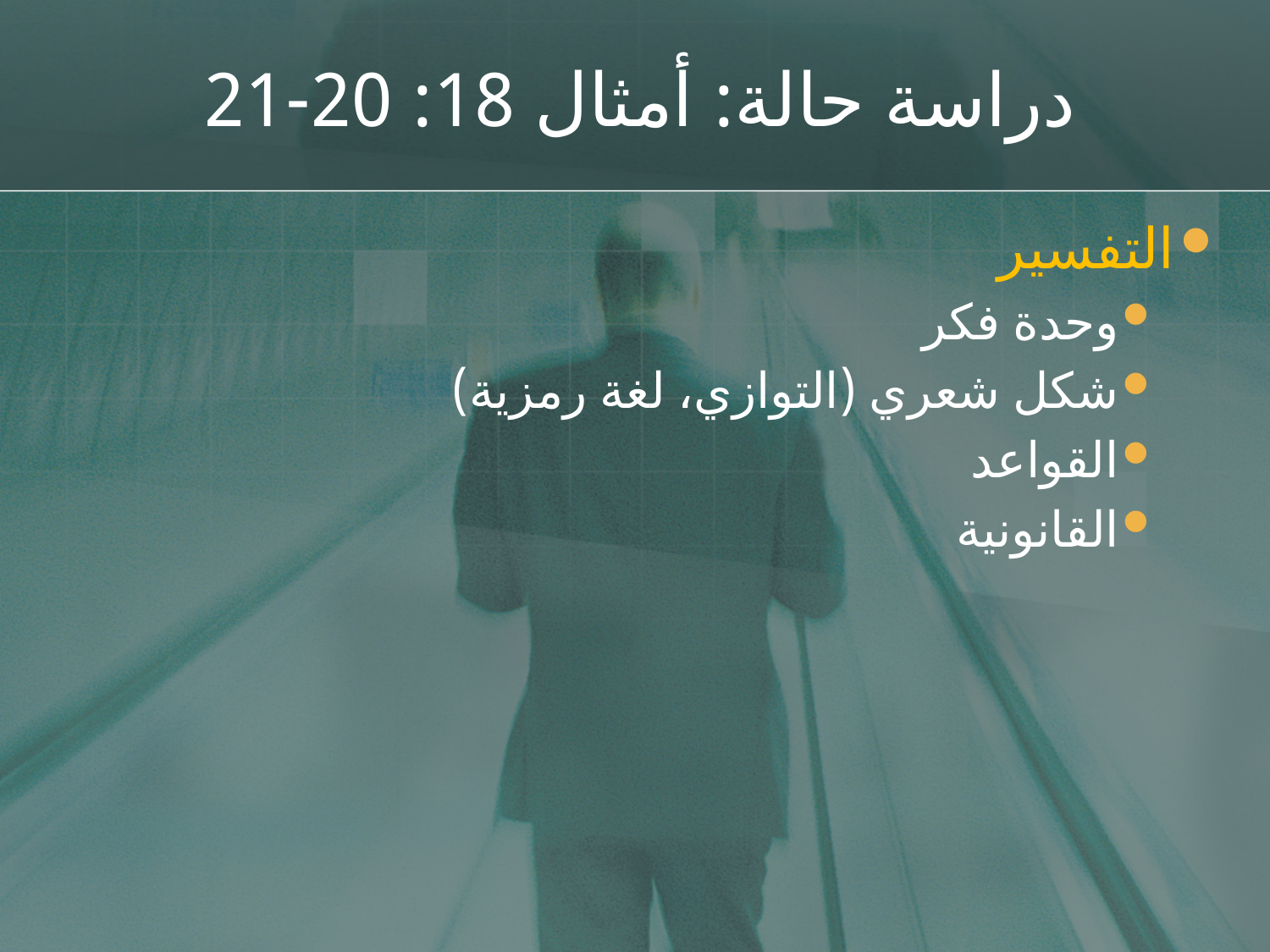

# دراسة حالة: أمثال 18: 20-21
التفسير
وحدة فكر
شكل شعري (التوازي، لغة رمزية)
القواعد
القانونية